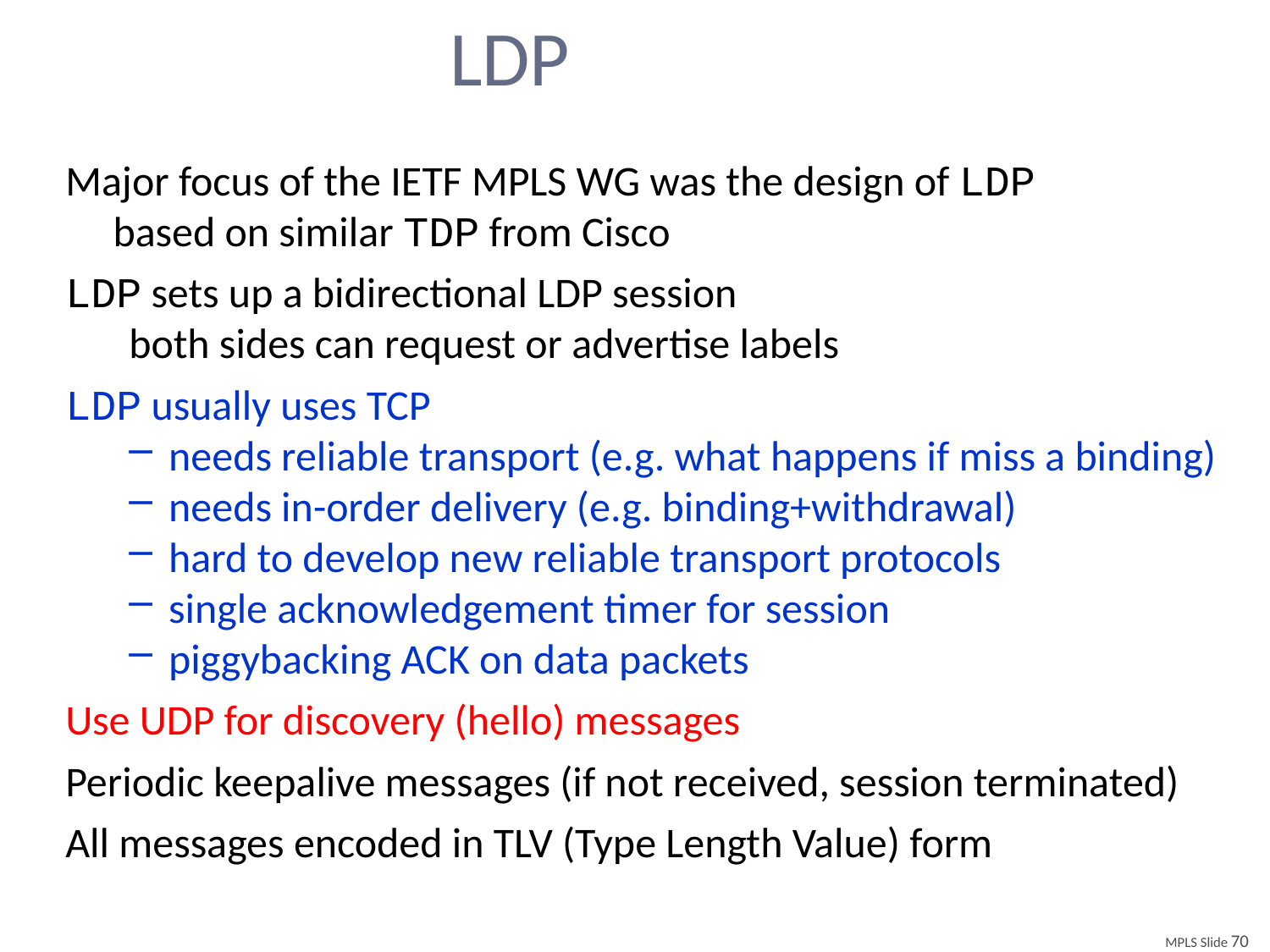

# LDP
Major focus of the IETF MPLS WG was the design of LDP
	based on similar TDP from Cisco
LDP sets up a bidirectional LDP session
both sides can request or advertise labels
LDP usually uses TCP
needs reliable transport (e.g. what happens if miss a binding)
needs in-order delivery (e.g. binding+withdrawal)
hard to develop new reliable transport protocols
single acknowledgement timer for session
piggybacking ACK on data packets
Use UDP for discovery (hello) messages
Periodic keepalive messages (if not received, session terminated)
All messages encoded in TLV (Type Length Value) form